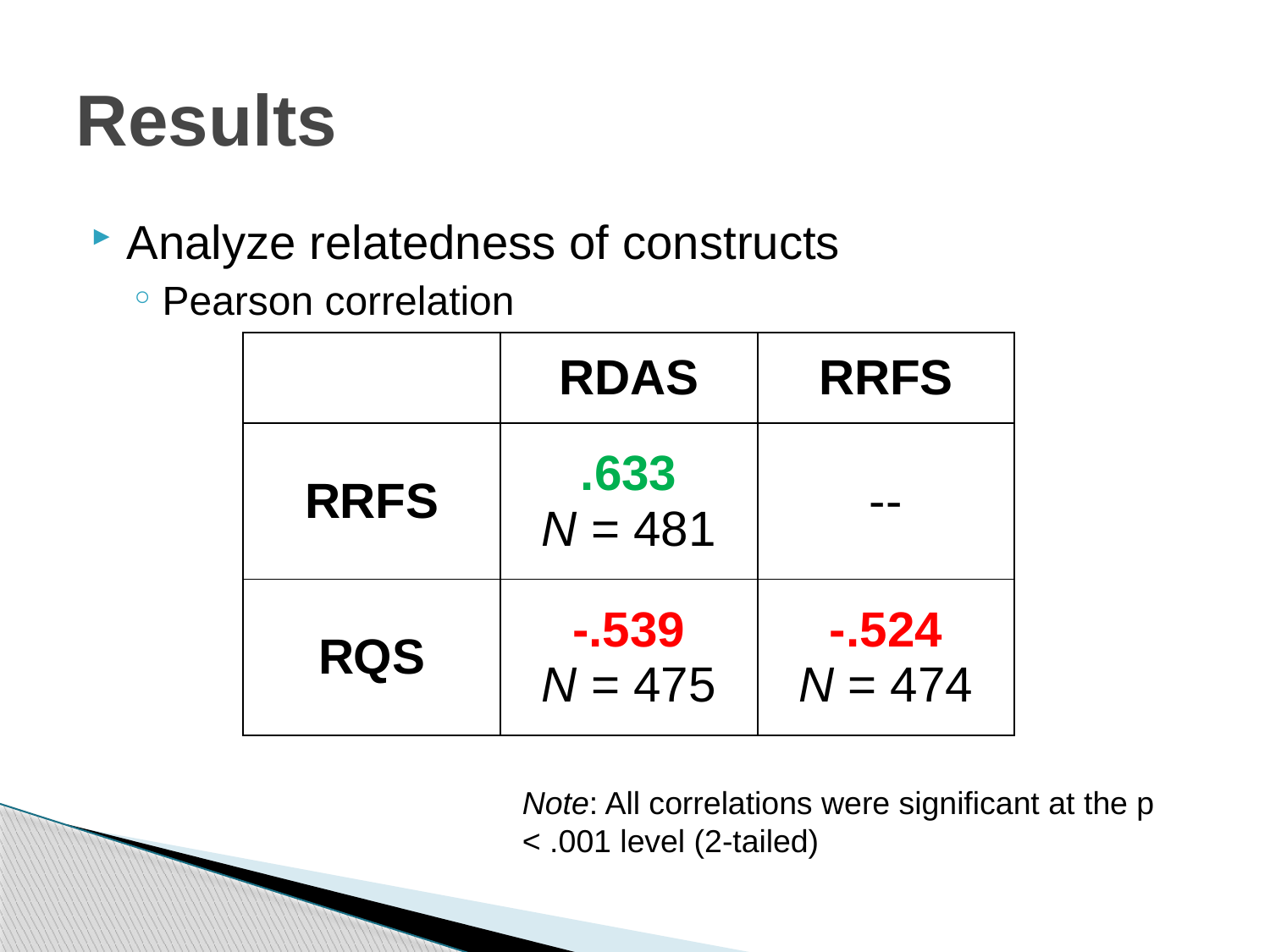

# Results
Analyze relatedness of constructs
Pearson correlation
|  | RDAS | RRFS |
| --- | --- | --- |
| RRFS | .633 N = 481 | -- |
| RQS | -.539 N = 475 | -.524 N = 474 |
Note: All correlations were significant at the p < .001 level (2-tailed)